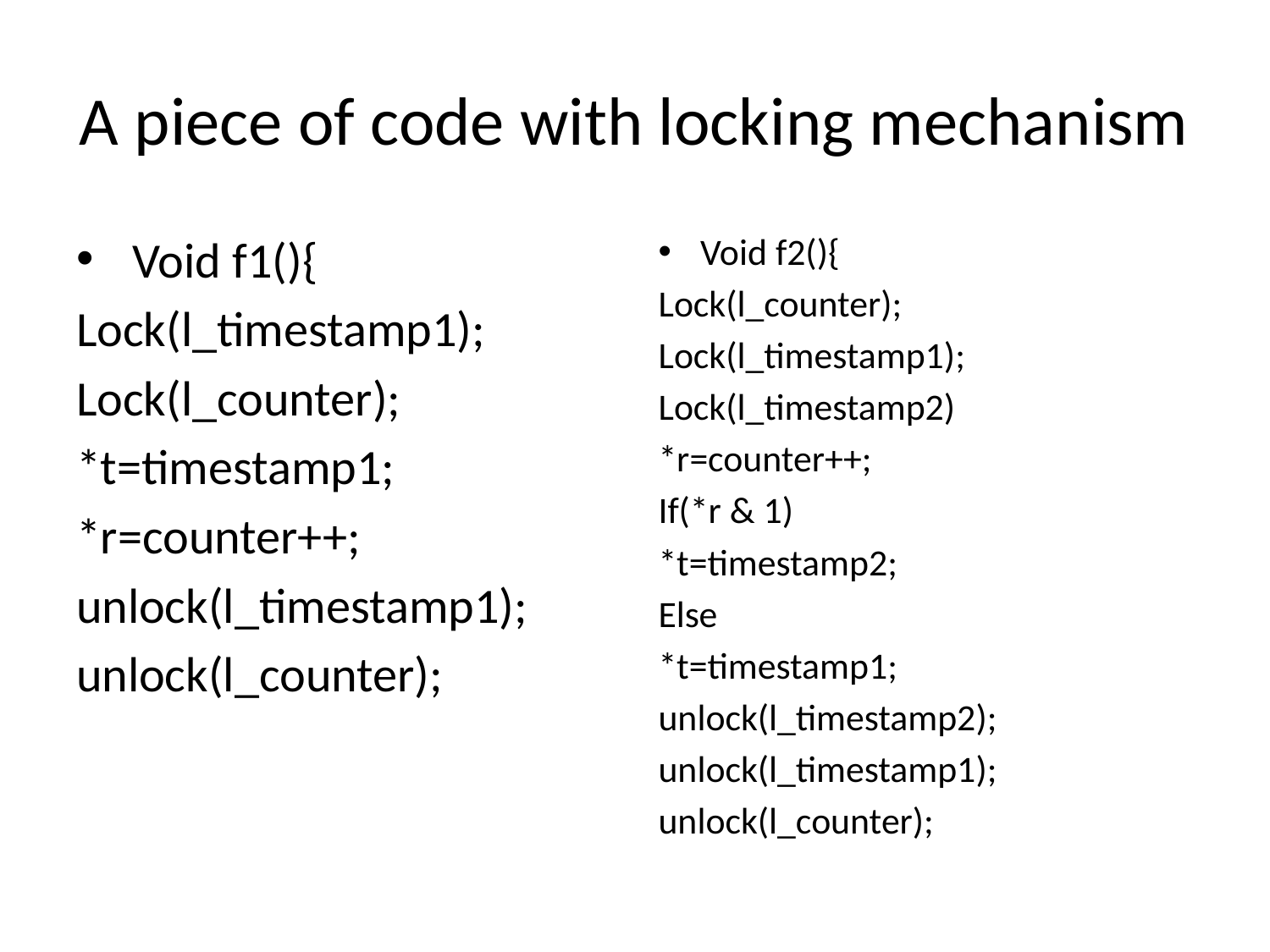

# A piece of code with locking mechanism
Void f1(){
Lock(l_timestamp1);
Lock(l_counter);
*t=timestamp1;
*r=counter++;
unlock(l_timestamp1);
unlock(l_counter);

Void f2(){
Lock(l_counter);
Lock(l_timestamp1);
Lock(l_timestamp2)
*r=counter++;
If(*r & 1)
*t=timestamp2;
Else
*t=timestamp1;
unlock(l_timestamp2);
unlock(l_timestamp1);
unlock(l_counter);